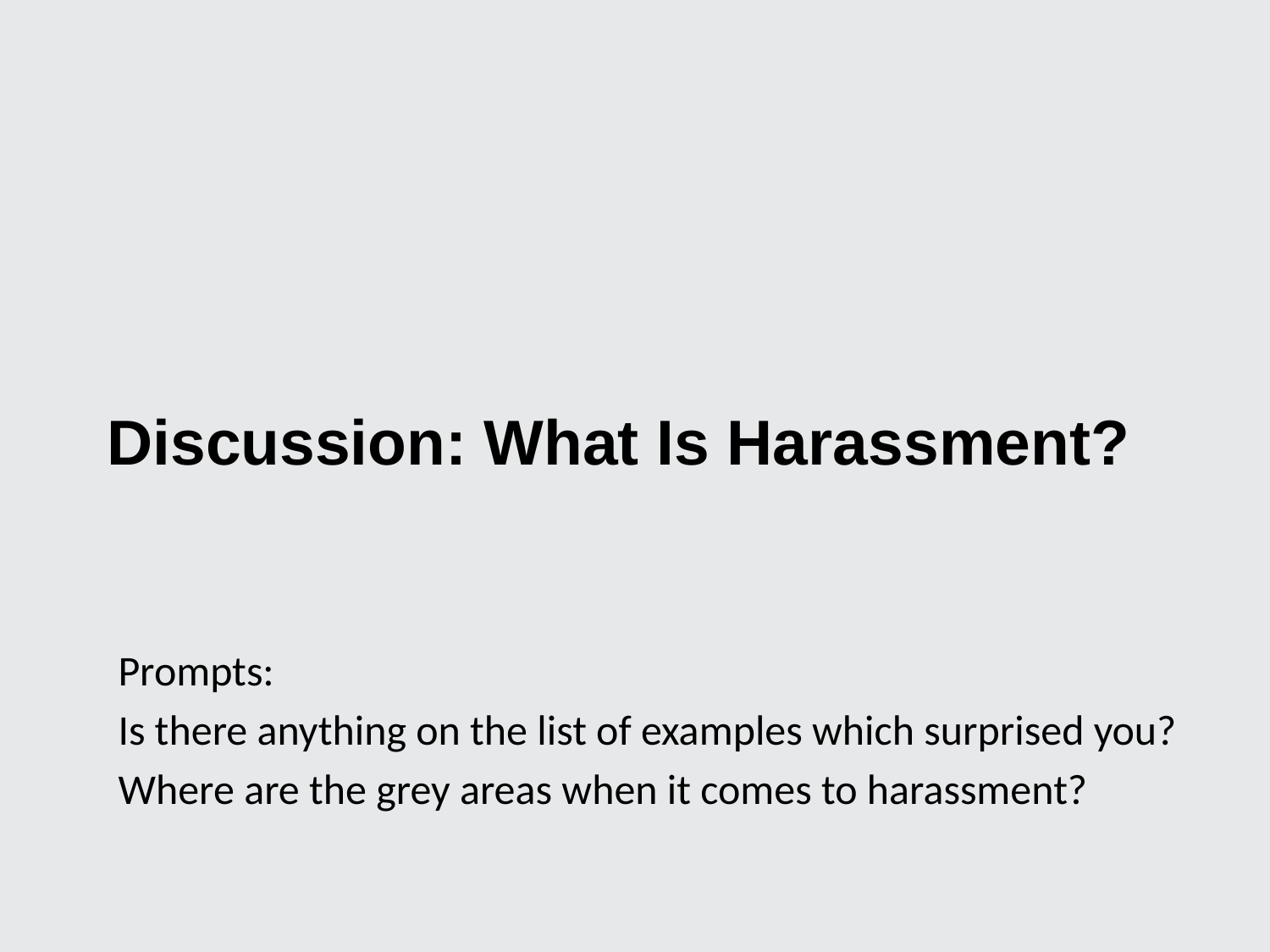

Discussion: What Is Harassment?
Prompts:
Is there anything on the list of examples which surprised you?
Where are the grey areas when it comes to harassment?